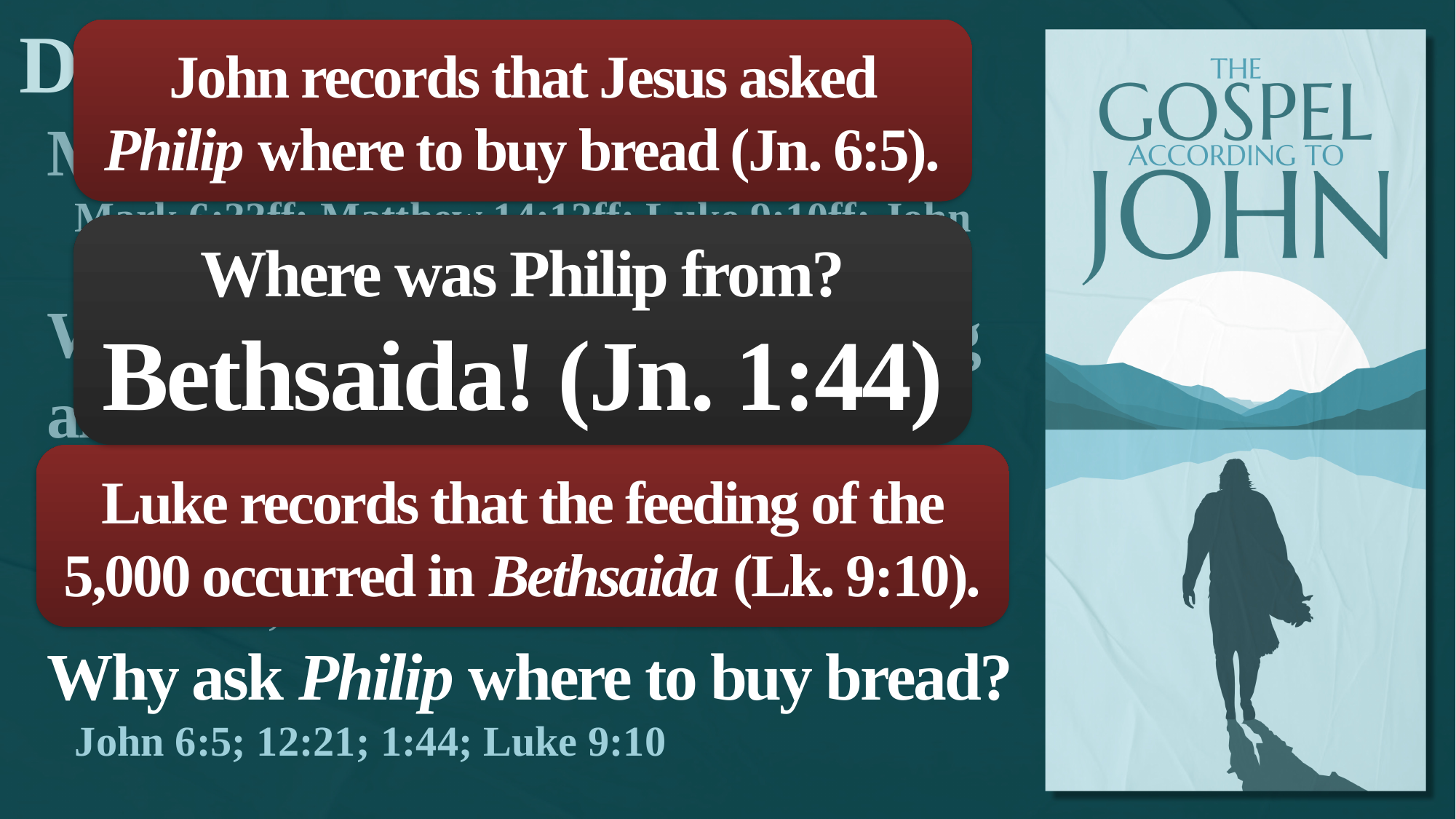

Did this really happen?
Mentioned in all four gospels.
Mark 6:33ff; Matthew 14:13ff; Luke 9:10ff; John 6:1ff
Why were so many people “coming and going”?
Mark 6:31; John 6:4
Why mention the “green grass”?
Mark 6:39; John 6:4
Why ask Philip where to buy bread?
John 6:5; 12:21; 1:44; Luke 9:10
John records that Jesus asked Philip where to buy bread (Jn. 6:5).
Where was Philip from?
Bethsaida! (Jn. 1:44)
Luke records that the feeding of the 5,000 occurred in Bethsaida (Lk. 9:10).